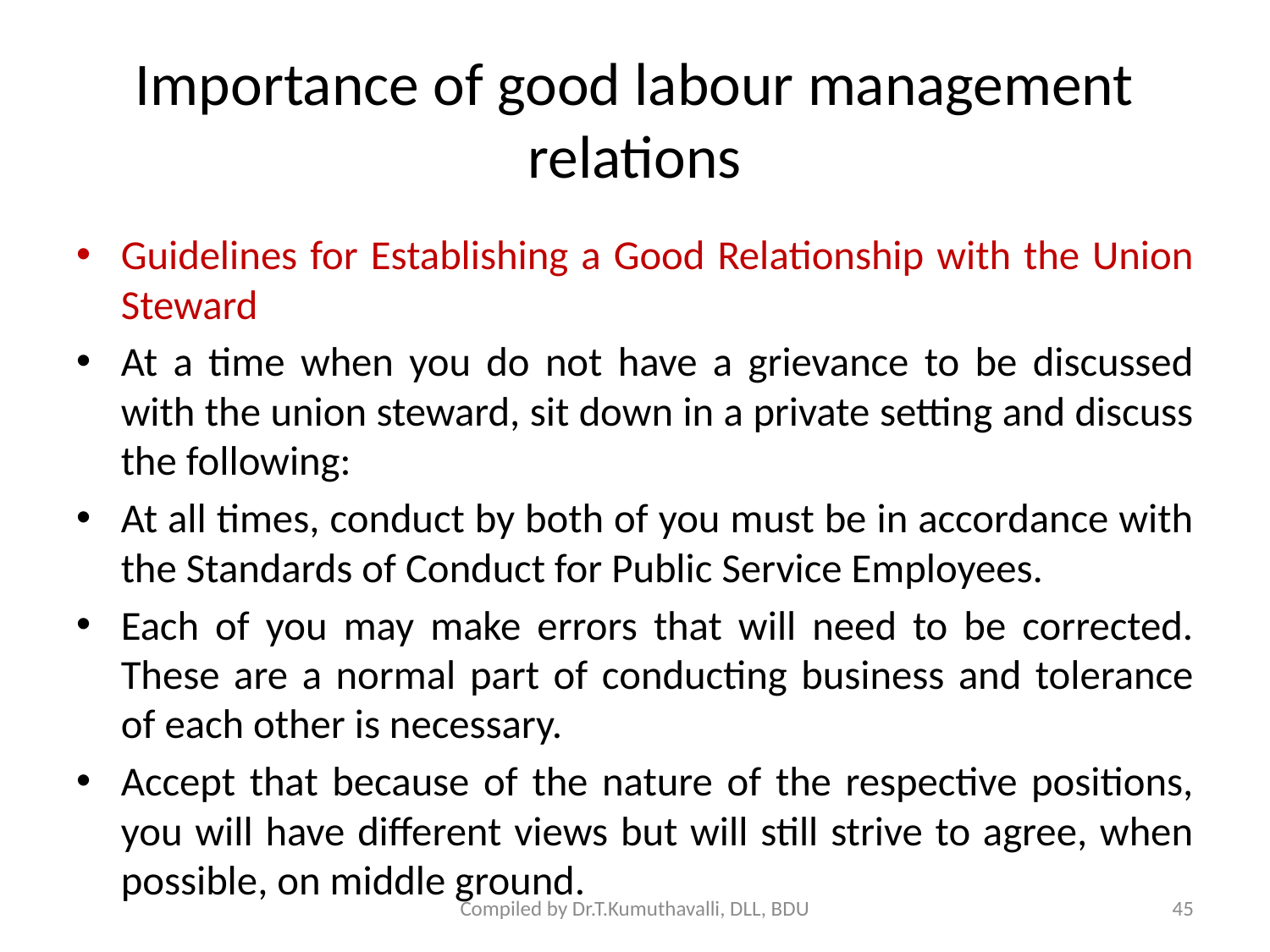

# Importance of good labour management relations
Guidelines for Establishing a Good Relationship with the Union Steward
At a time when you do not have a grievance to be discussed with the union steward, sit down in a private setting and discuss the following:
At all times, conduct by both of you must be in accordance with the Standards of Conduct for Public Service Employees.
Each of you may make errors that will need to be corrected. These are a normal part of conducting business and tolerance of each other is necessary.
Accept that because of the nature of the respective positions, you will have different views but will still strive to agree, when possible, on middle ground.

Compiled by Dr.T.Kumuthavalli, DLL, BDU
45